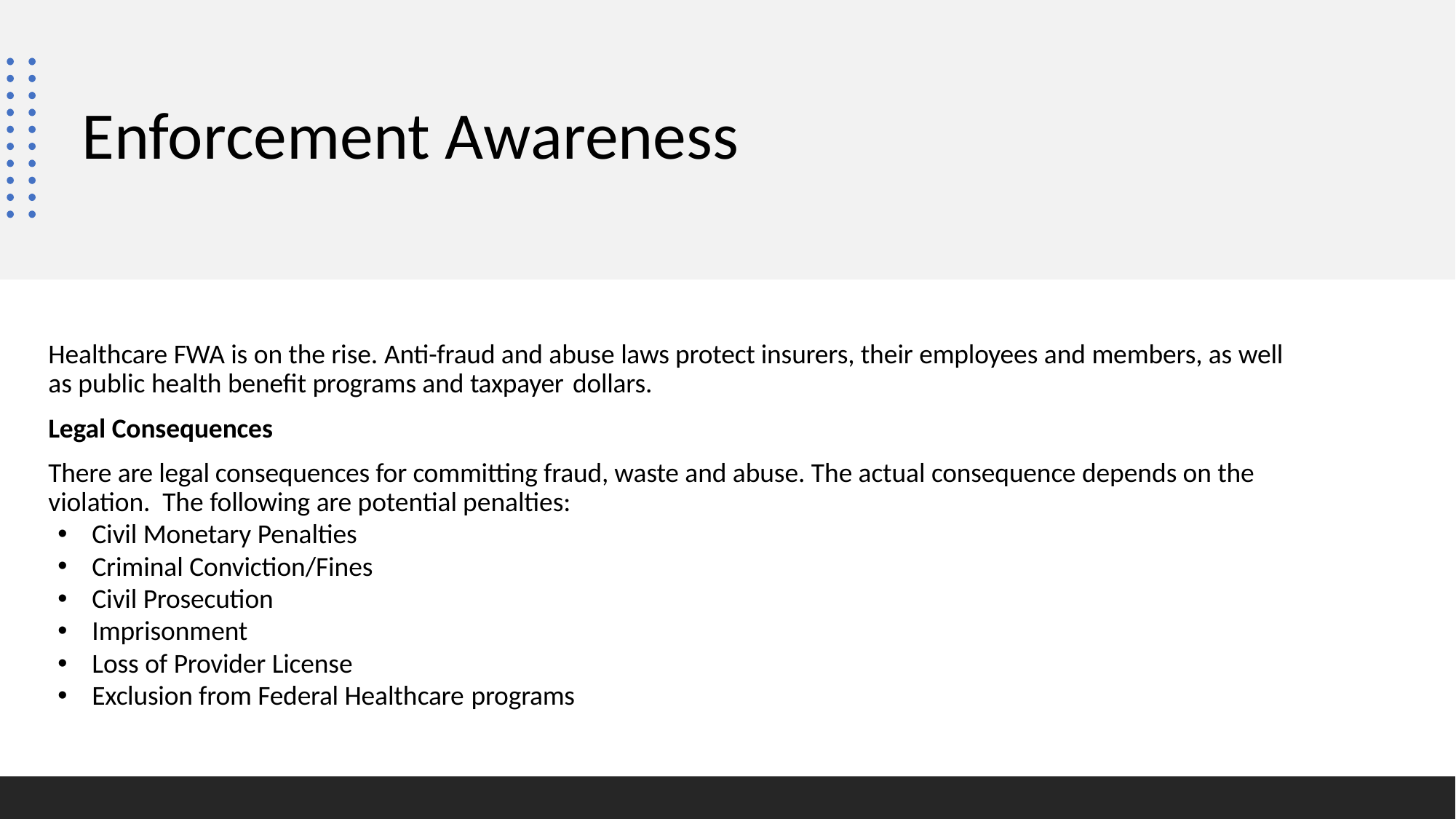

# Enforcement Awareness

Healthcare FWA is on the rise. Anti-fraud and abuse laws protect insurers, their employees and members, as well as public health benefit programs and taxpayer dollars.
Legal Consequences
There are legal consequences for committing fraud, waste and abuse. The actual consequence depends on the violation.  The following are potential penalties:
Civil Monetary Penalties
Criminal Conviction/Fines
Civil Prosecution
Imprisonment
Loss of Provider License
Exclusion from Federal Healthcare programs